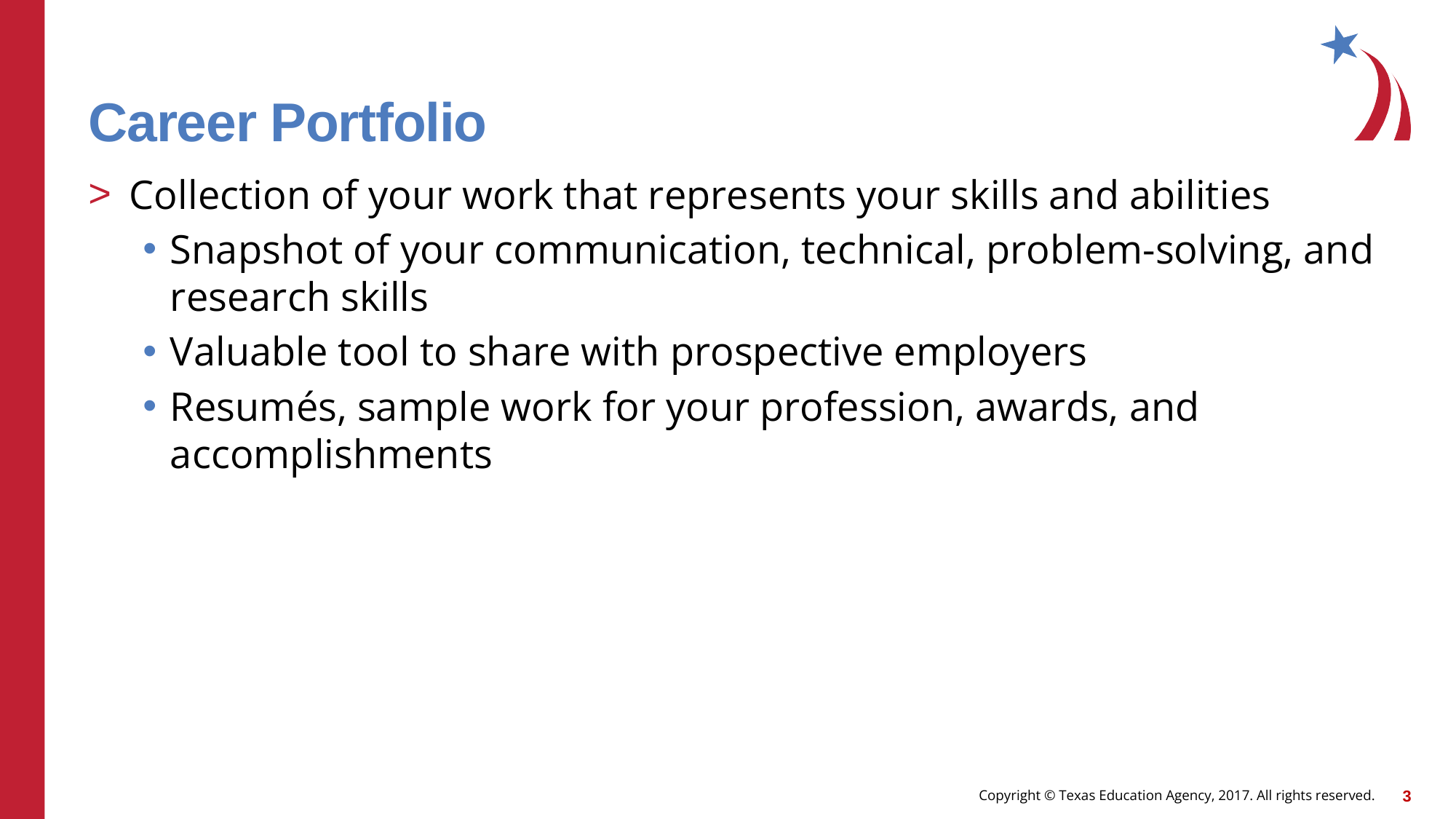

# Career Portfolio
Collection of your work that represents your skills and abilities
Snapshot of your communication, technical, problem-solving, and research skills
Valuable tool to share with prospective employers
Resumés, sample work for your profession, awards, and accomplishments